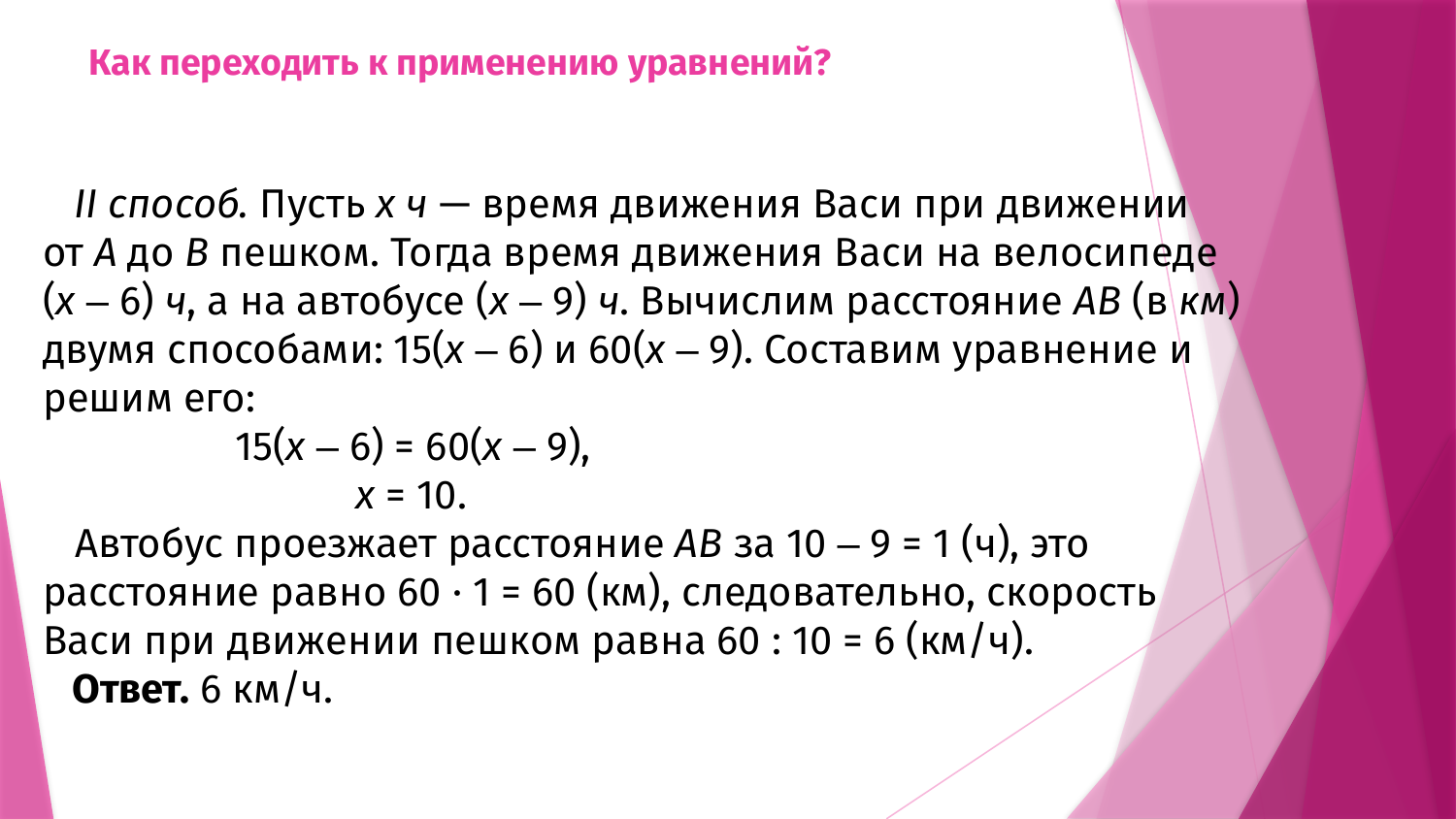

# Как переходить к применению уравнений?

   II способ. Пусть x ч — время движения Васи при движении
от A до B пешком. Тогда время движения Васи на велосипеде
(x – 6) ч, а на автобусе (x – 9) ч. Вычислим расстояние AB (в км)
двумя способами: 15(x – 6) и 60(x – 9). Составим уравнение и решим его:
                  15(x – 6) = 60(x – 9),
                              x = 10.
   Автобус проезжает расстояние AB за 10 – 9 = 1 (ч), это расстояние равно 60 ∙ 1 = 60 (км), следовательно, скорость
Васи при движении пешком равна 60 : 10 = 6 (км/ч).
   Ответ. 6 км/ч.